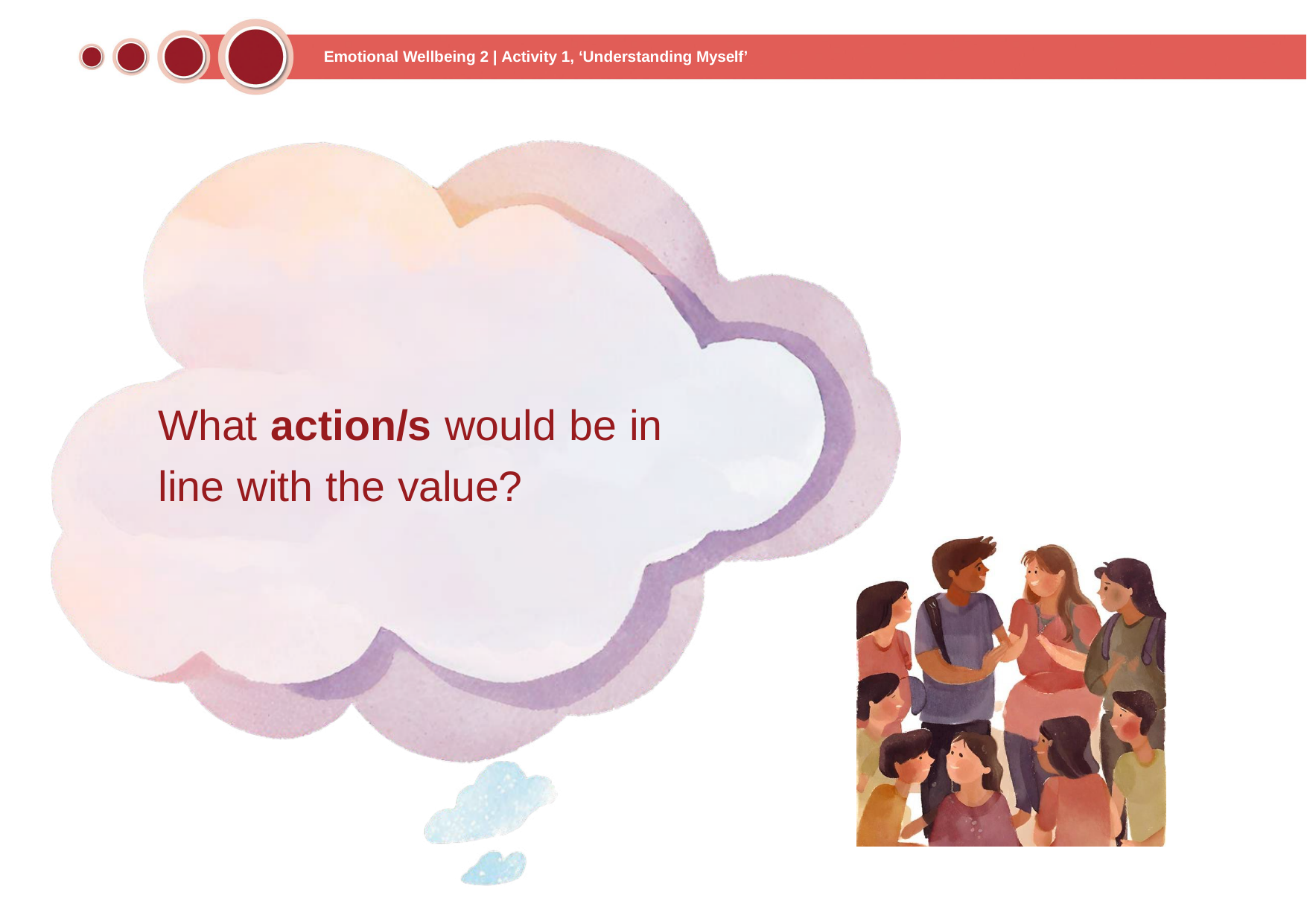

Emotional Wellbeing 2 | Activity 1, ‘Understanding Myself’
# What action/s would be in line with the value?